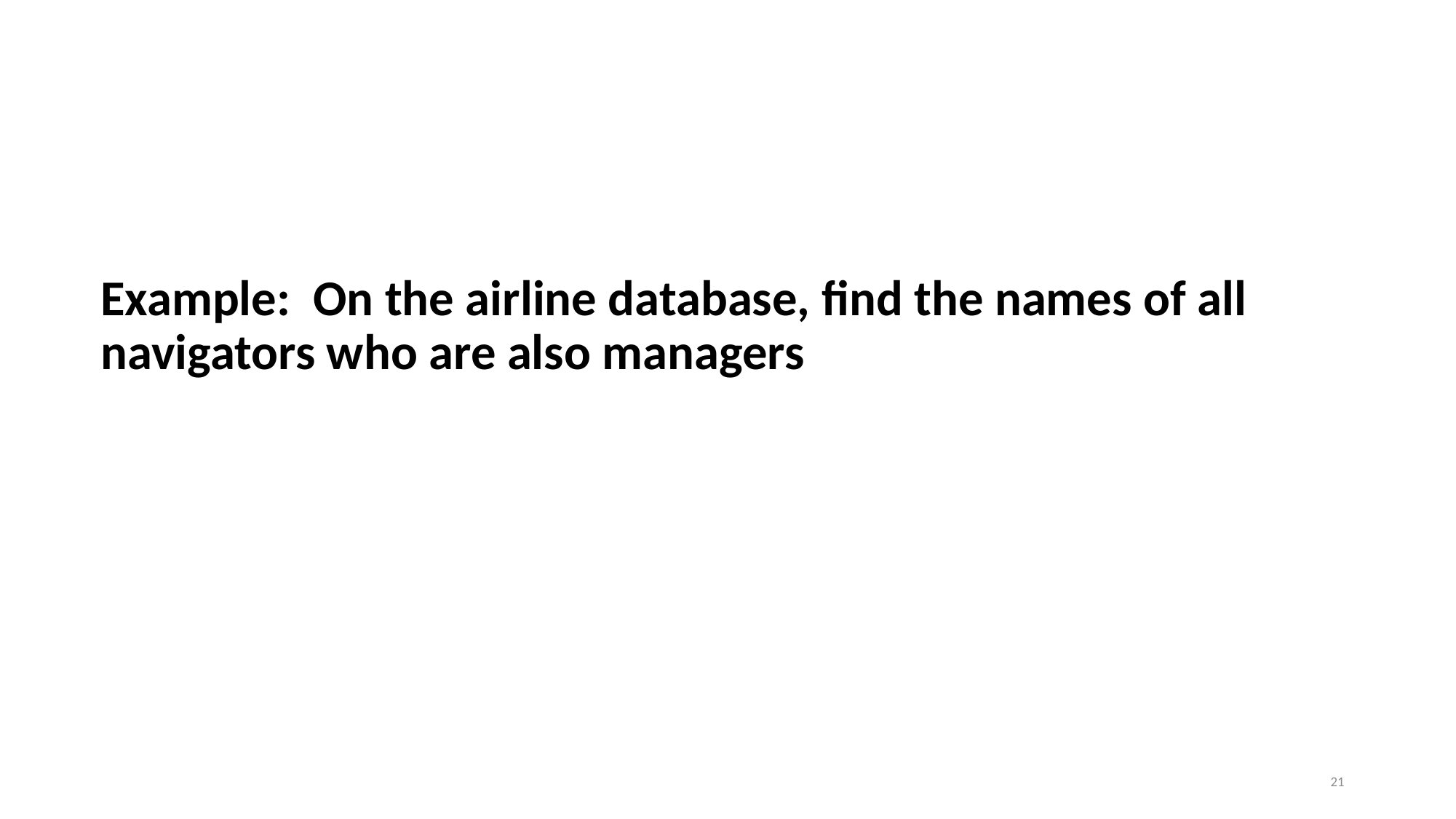

# Example:  On the airline database, find the names of all navigators who are also managers
21